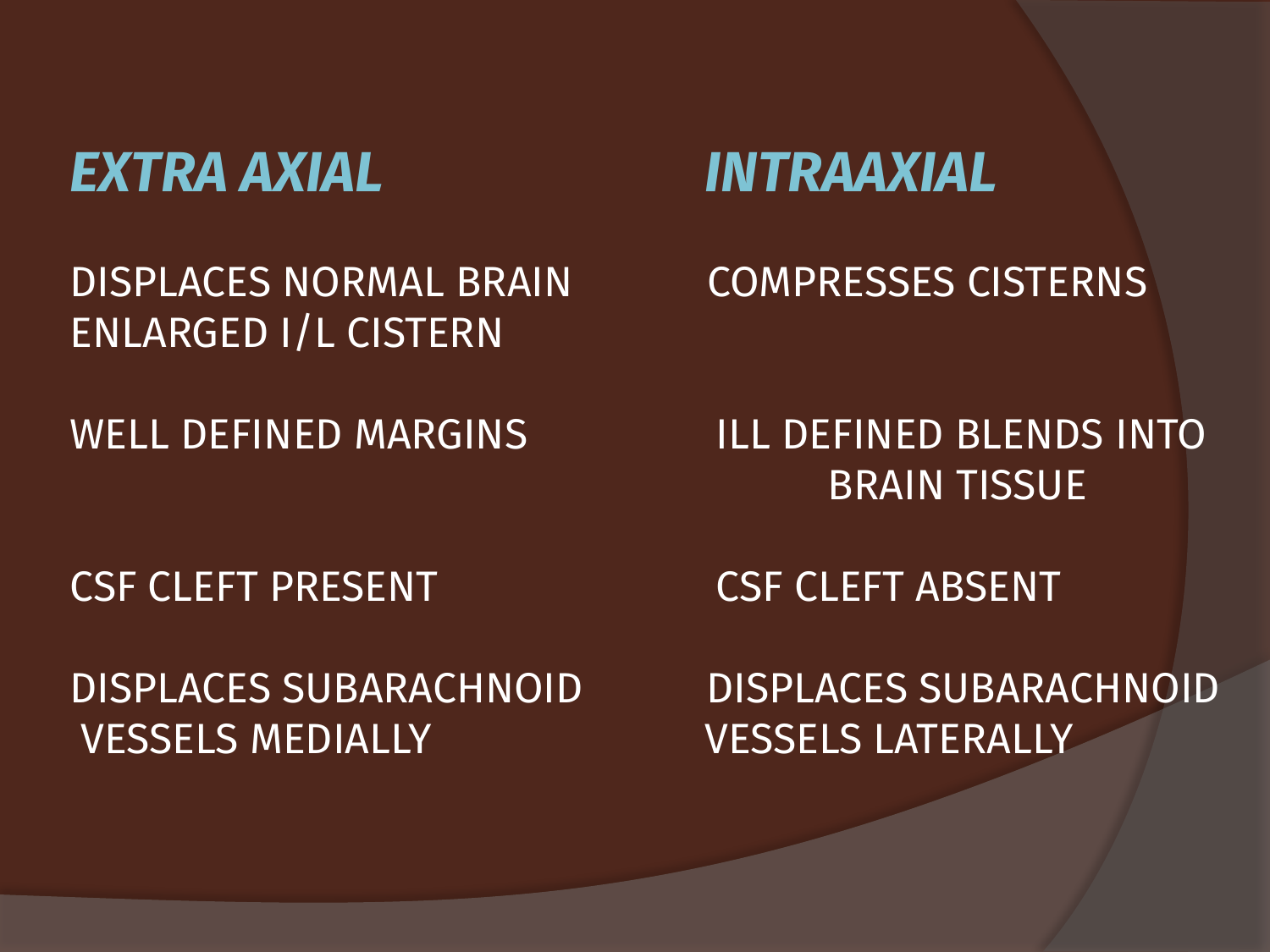

# EXTRA AXIAL 		   	INTRAAXIAL DISPLACES NORMAL BRAIN            COMPRESSES CISTERNS ENLARGED I/L CISTERN WELL DEFINED MARGINS 		 ILL DEFINED BLENDS INTO 					           BRAIN TISSUE CSF CLEFT PRESENT			 CSF CLEFT ABSENT DISPLACES SUBARACHNOID           DISPLACES SUBARACHNOID VESSELS MEDIALLY 			VESSELS LATERALLY